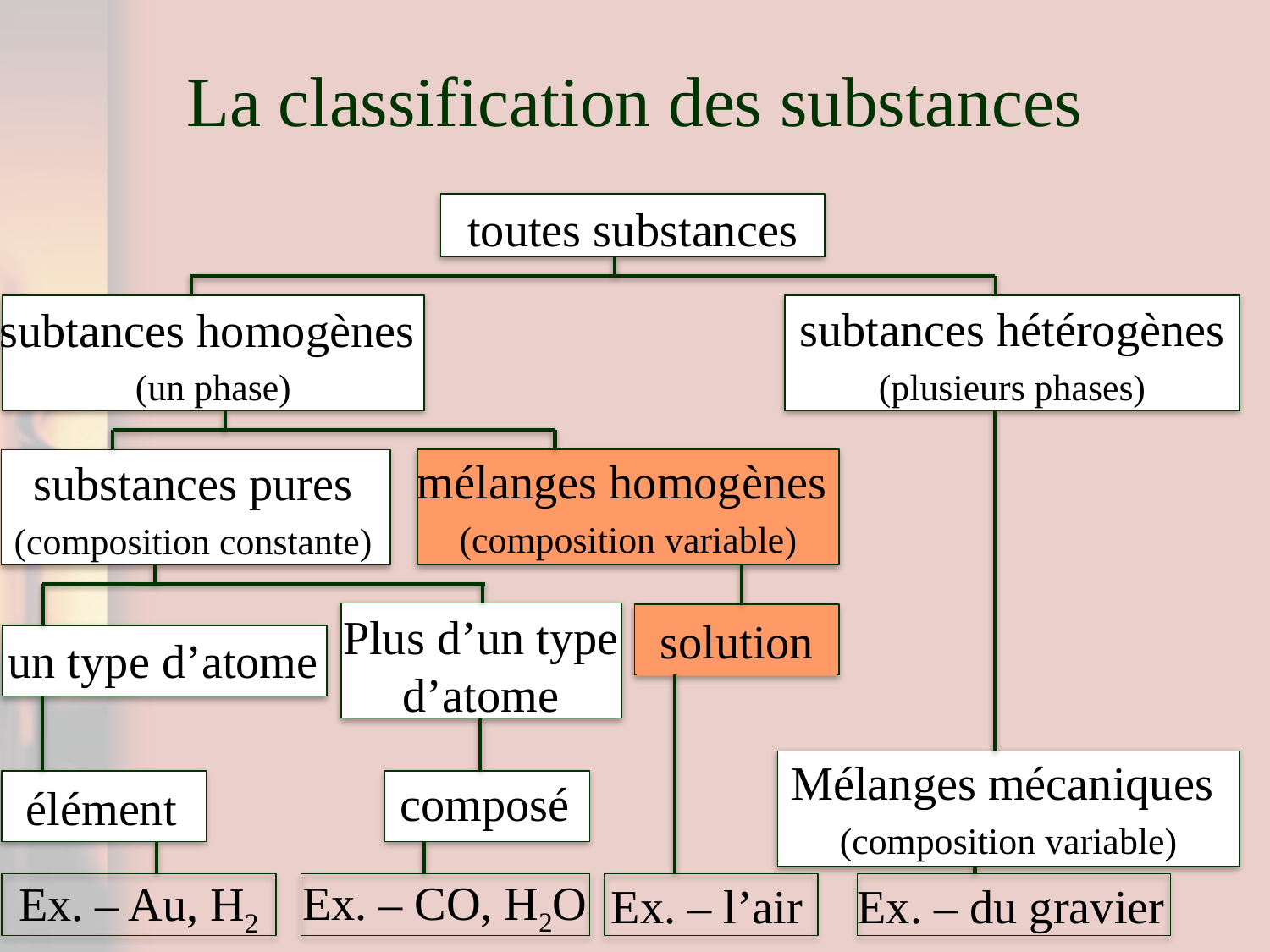

# La classification des substances
toutes substances

subtances hétérogènes
(plusieurs phases)
subtances homogènes
(un phase)

mélanges homogènes
(composition variable)
substances pures
(composition constante)

Plus d’un type d’atome

solution
un type d’atome

Mélanges mécaniques
(composition variable)

composé

élément
Ex. – CO, H2O
Ex. – Au, H2
Ex. – l’air
Ex. – du gravier